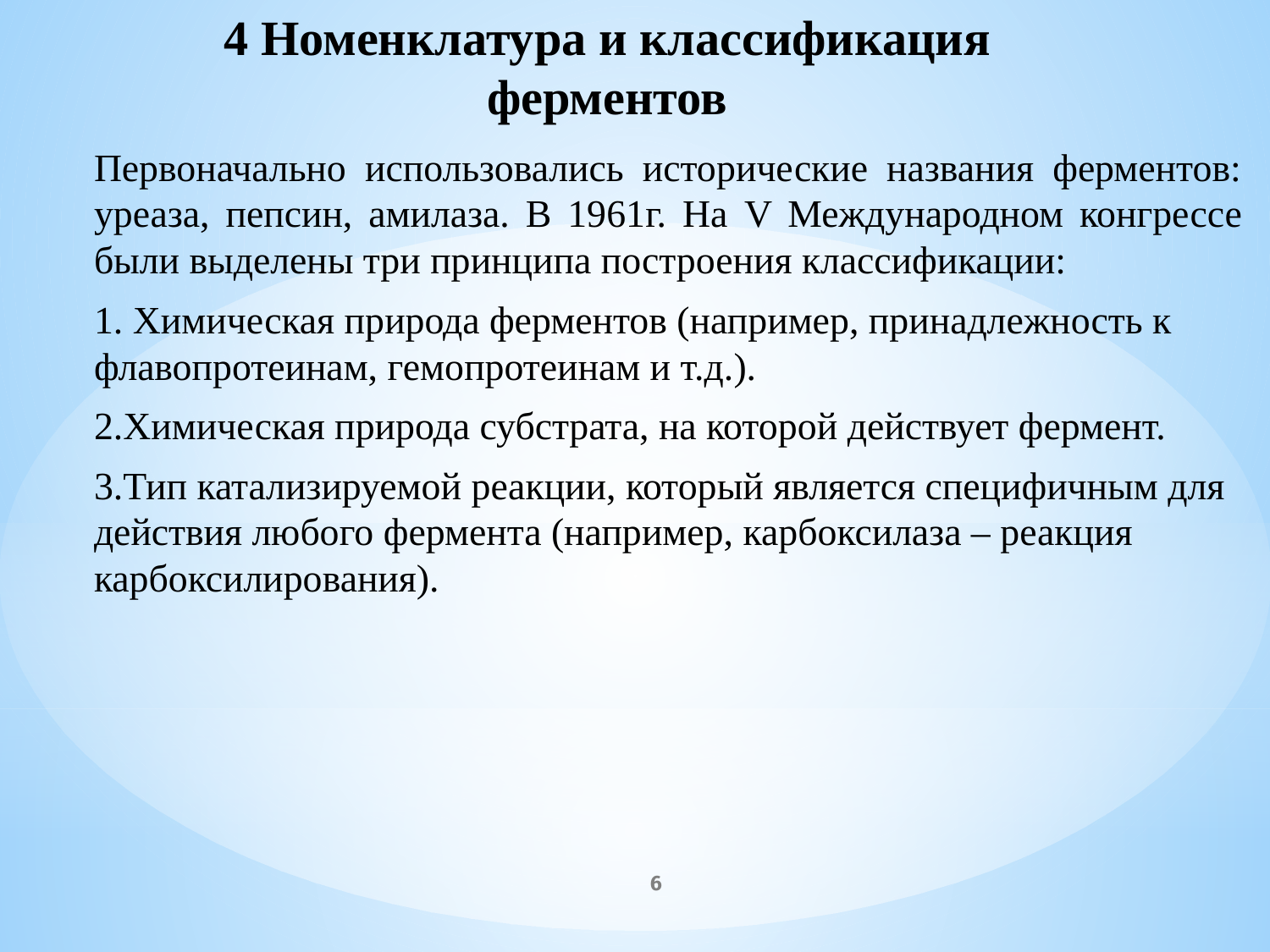

# 4 Номенклатура и классификация ферментов
Первоначально использовались исторические названия ферментов: уреаза, пепсин, амилаза. В 1961г. На V Международном конгрессе были выделены три принципа построения классификации:
1. Химическая природа ферментов (например, принадлежность к флавопротеинам, гемопротеинам и т.д.).
2.Химическая природа субстрата, на которой действует фермент.
3.Тип катализируемой реакции, который является специфичным для действия любого фермента (например, карбоксилаза – реакция карбоксилирования).

6